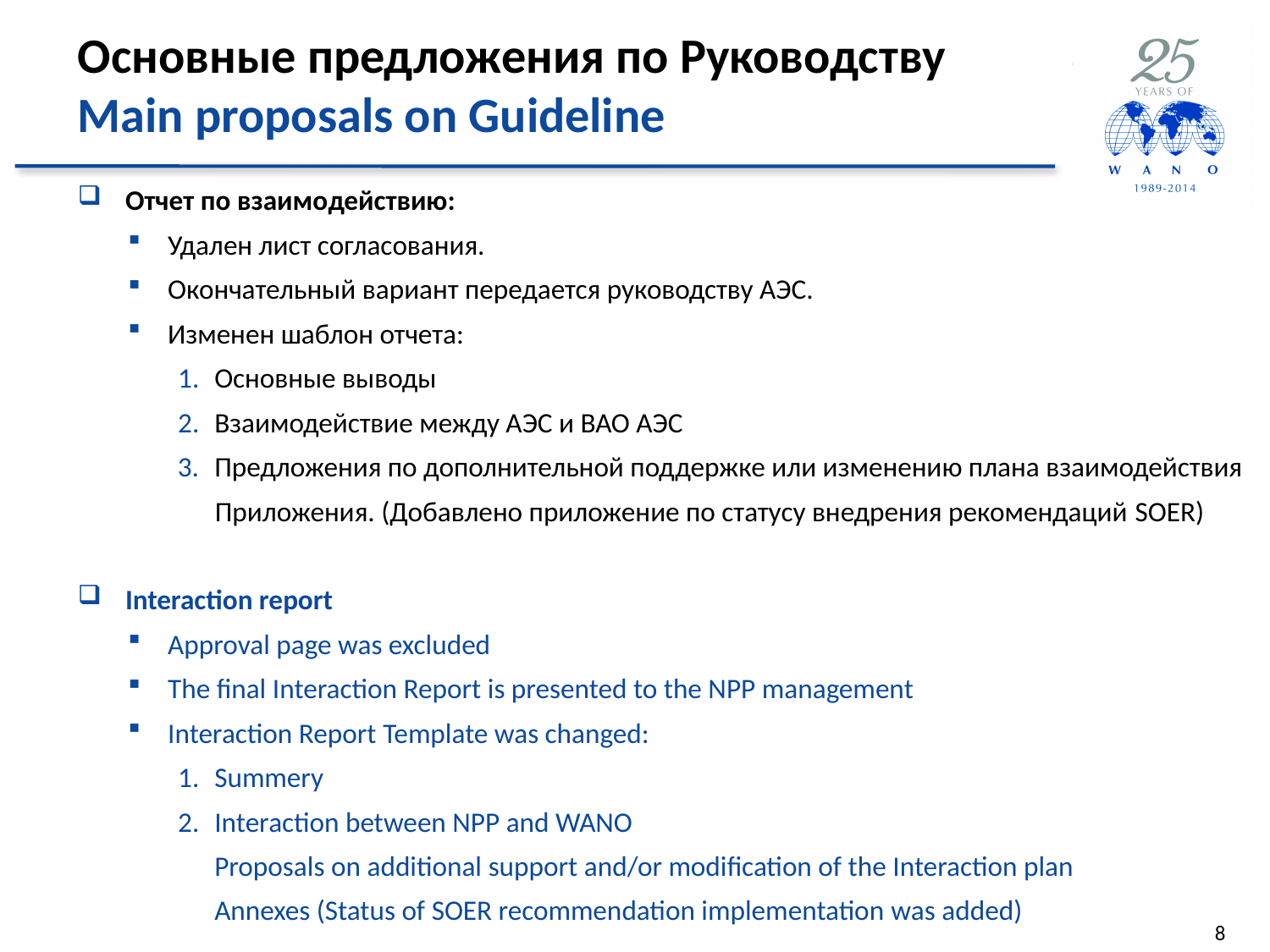

# Основные предложения по Руководству Main proposals on Guideline
Отчет по взаимодействию:
Удален лист согласования.
Окончательный вариант передается руководству АЭС.
Изменен шаблон отчета:
Основные выводы
Взаимодействие между АЭС и ВАО АЭС
Предложения по дополнительной поддержке или изменению плана взаимодействия
Приложения. (Добавлено приложение по статусу внедрения рекомендаций SOER)

Interaction report
Approval page was excluded
The final Interaction Report is presented to the NPP management
Interaction Report Template was changed:
Summery
Interaction between NPP and WANO
	Proposals on additional support and/or modification of the Interaction plan
	Annexes (Status of SOER recommendation implementation was added)
8